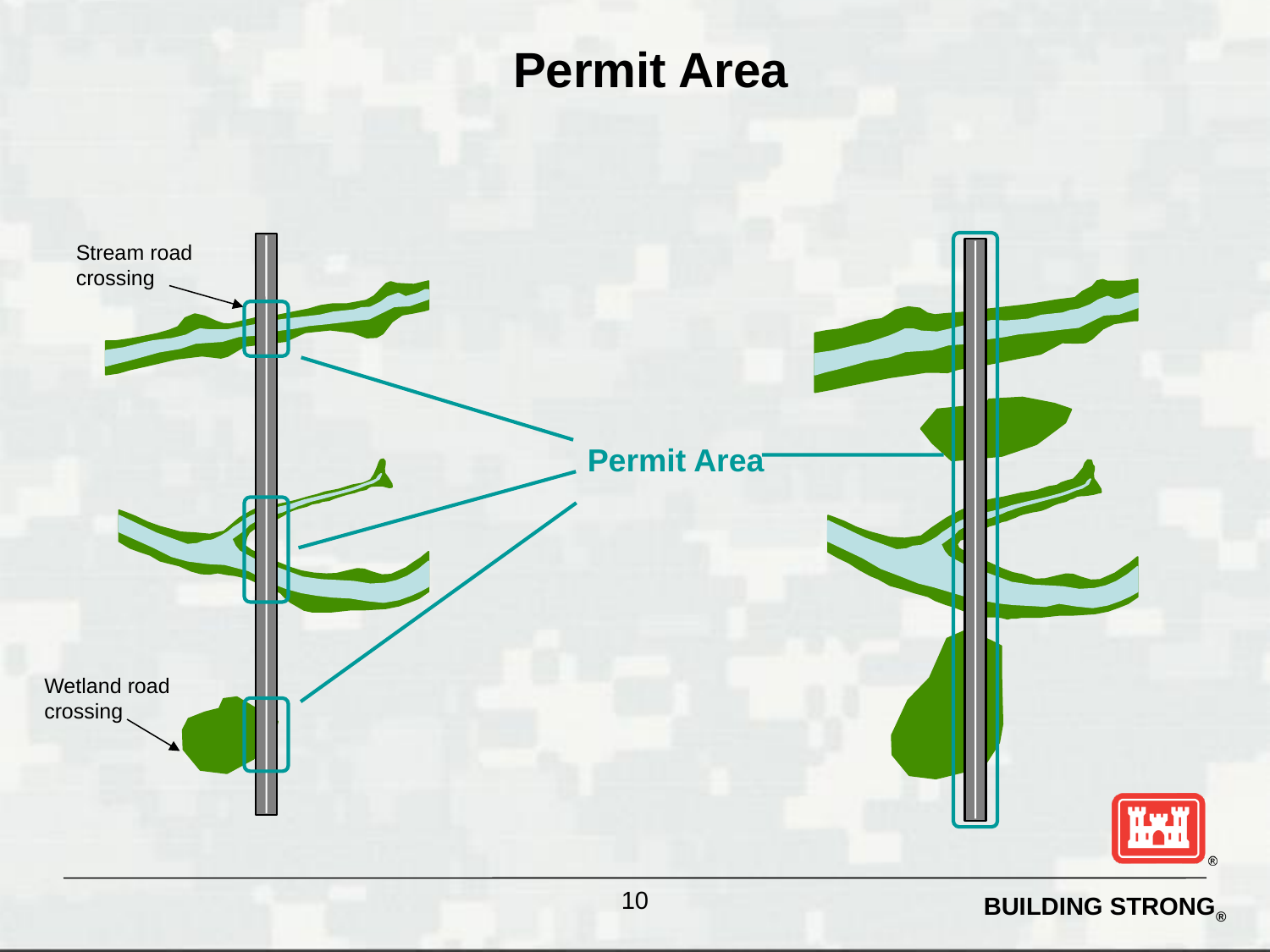

Permit Area

Permit Area

Stream road crossing

Wetland road crossing

10